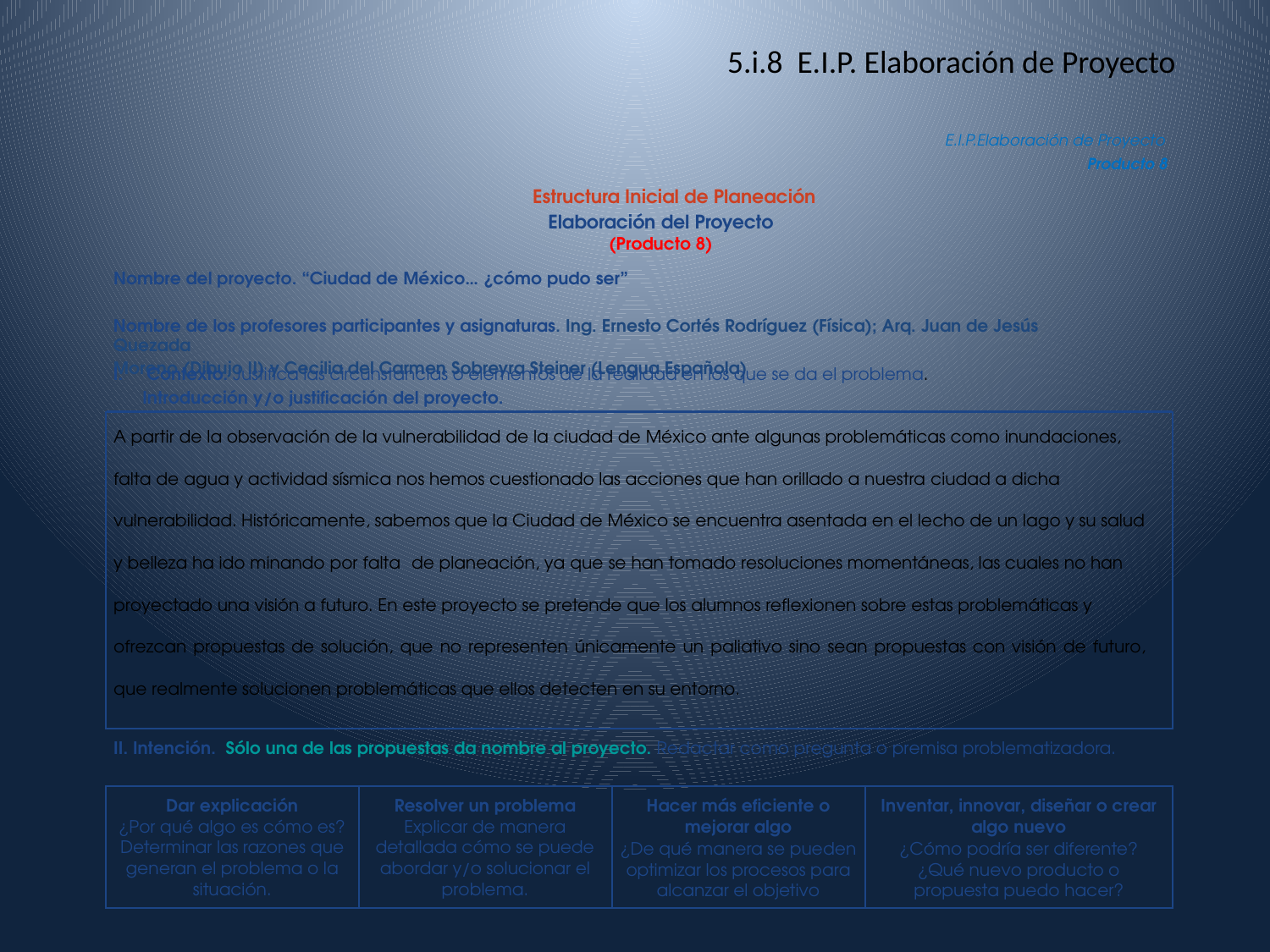

5.i.8  E.I.P. Elaboración de Proyecto
E.I.P.Elaboración de Proyecto
Producto 8
Estructura Inicial de Planeación
Elaboración del Proyecto (Producto 8)
Nombre del proyecto. “Ciudad de México… ¿cómo pudo ser”
Nombre de los profesores participantes y asignaturas. Ing. Ernesto Cortés Rodríguez (Física); Arq. Juan de Jesús Quezada
Moreno (Dibujo II) y Cecilia del Carmen Sobreyra Steiner (Lengua Española)
I.
Contexto. Justifica las circunstancias o elementos de la realidad en los que se da el problema.
Introducción y/o justificación del proyecto.

A partir de la observación de la vulnerabilidad de la ciudad de México ante algunas problemáticas como inundaciones,
falta de agua y actividad sísmica nos hemos cuestionado las acciones que han orillado a nuestra ciudad a dicha
vulnerabilidad. Históricamente, sabemos que la Ciudad de México se encuentra asentada en el lecho de un lago y su salud
y belleza ha ido minando por falta  de planeación, ya que se han tomado resoluciones momentáneas, las cuales no han
proyectado una visión a futuro. En este proyecto se pretende que los alumnos reflexionen sobre estas problemáticas y
ofrezcan propuestas de solución, que no representen únicamente un paliativo sino sean propuestas con visión de futuro,
que realmente solucionen problemáticas que ellos detecten en su entorno.

II. Intención.  Sólo una de las propuestas da nombre al proyecto. Redactar como pregunta o premisa problematizadora.

Dar explicación
¿Por qué algo es cómo es? Determinar las razones que generan el problema o la situación.

Resolver un problema Explicar de manera detallada cómo se puede abordar y/o solucionar el problema.

Hacer más eficiente o mejorar algo
¿De qué manera se pueden optimizar los procesos para
alcanzar el objetivo

Inventar, innovar, diseñar o crear algo nuevo
¿Cómo podría ser diferente?
¿Qué nuevo producto o propuesta puedo hacer?